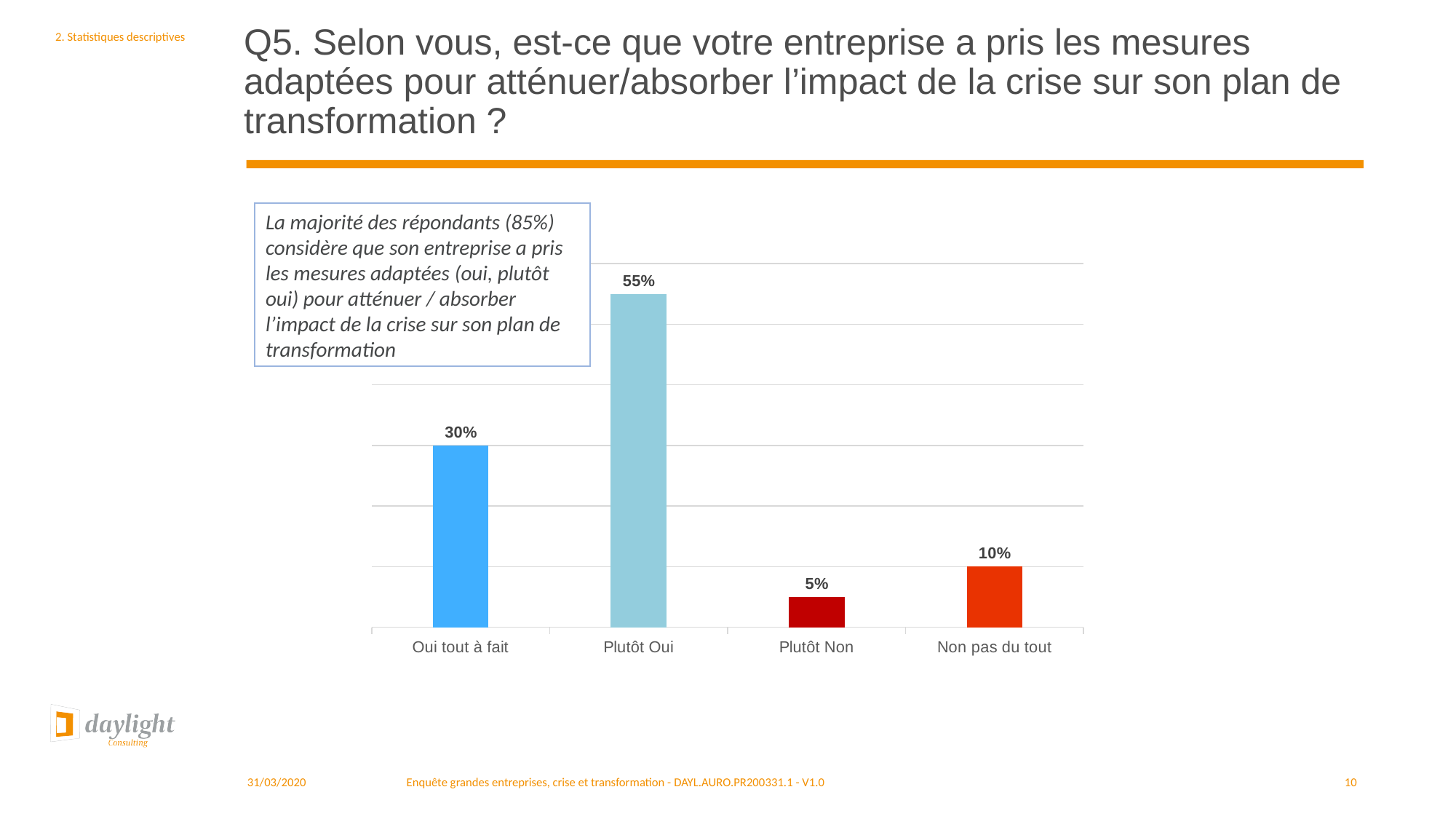

# Q5. Selon vous, est-ce que votre entreprise a pris les mesures adaptées pour atténuer/absorber l’impact de la crise sur son plan de transformation ?
2. Statistiques descriptives
La majorité des répondants (85%) considère que son entreprise a pris les mesures adaptées (oui, plutôt oui) pour atténuer / absorber l’impact de la crise sur son plan de transformation

### Chart

| Category | Total |
|---|---|
| Oui tout à fait | 0.3 |
| Plutôt Oui | 0.55 |
| Plutôt Non | 0.05 |
| Non pas du tout | 0.1 |
31/03/2020
Enquête grandes entreprises, crise et transformation - DAYL.AURO.PR200331.1 - V1.0
10